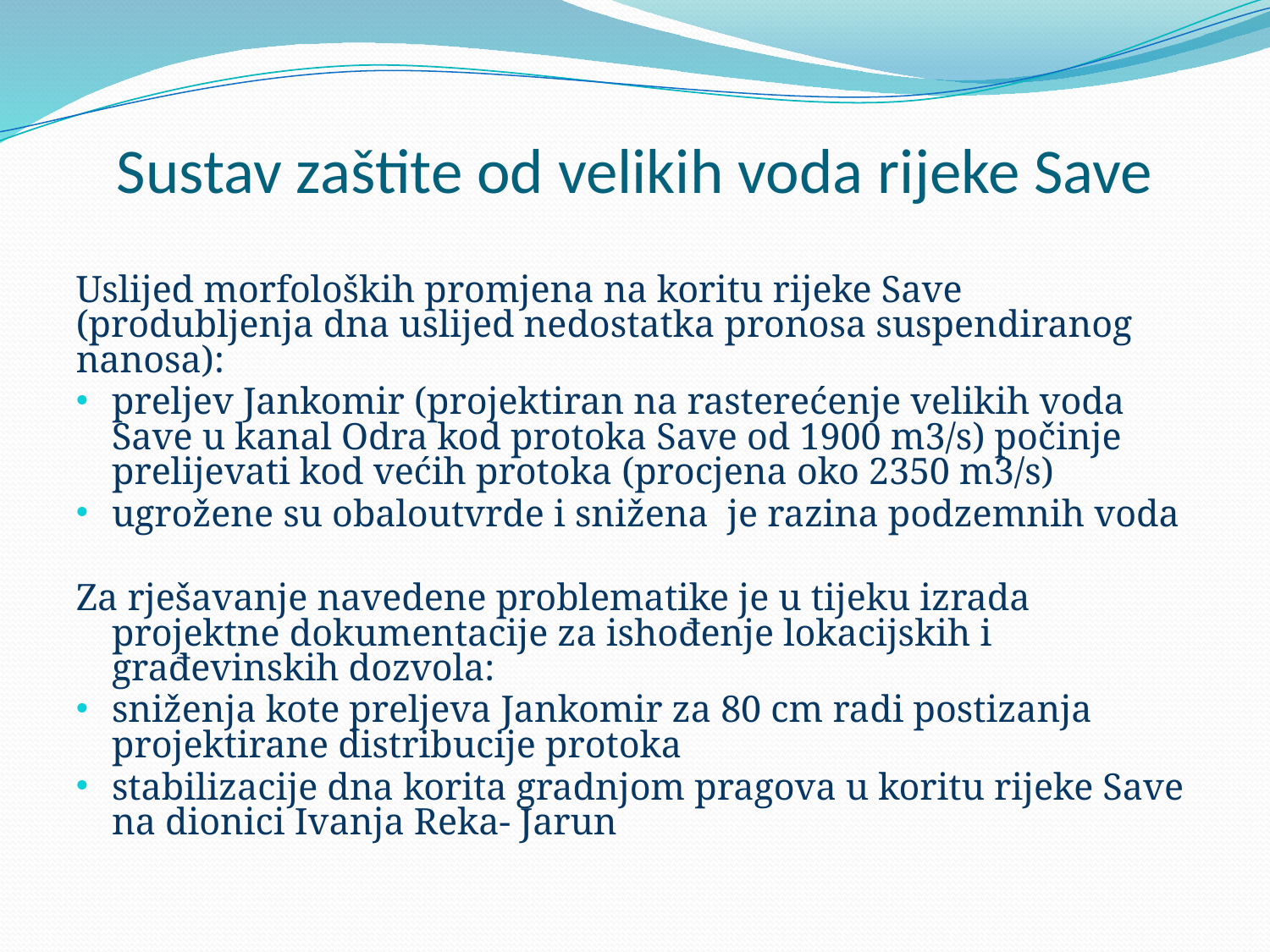

# Sustav zaštite od velikih voda rijeke Save
Uslijed morfoloških promjena na koritu rijeke Save (produbljenja dna uslijed nedostatka pronosa suspendiranog nanosa):
preljev Jankomir (projektiran na rasterećenje velikih voda Save u kanal Odra kod protoka Save od 1900 m3/s) počinje prelijevati kod većih protoka (procjena oko 2350 m3/s)
ugrožene su obaloutvrde i snižena  je razina podzemnih voda

Za rješavanje navedene problematike je u tijeku izrada projektne dokumentacije za ishođenje lokacijskih i građevinskih dozvola:
sniženja kote preljeva Jankomir za 80 cm radi postizanja projektirane distribucije protoka
stabilizacije dna korita gradnjom pragova u koritu rijeke Save na dionici Ivanja Reka- Jarun